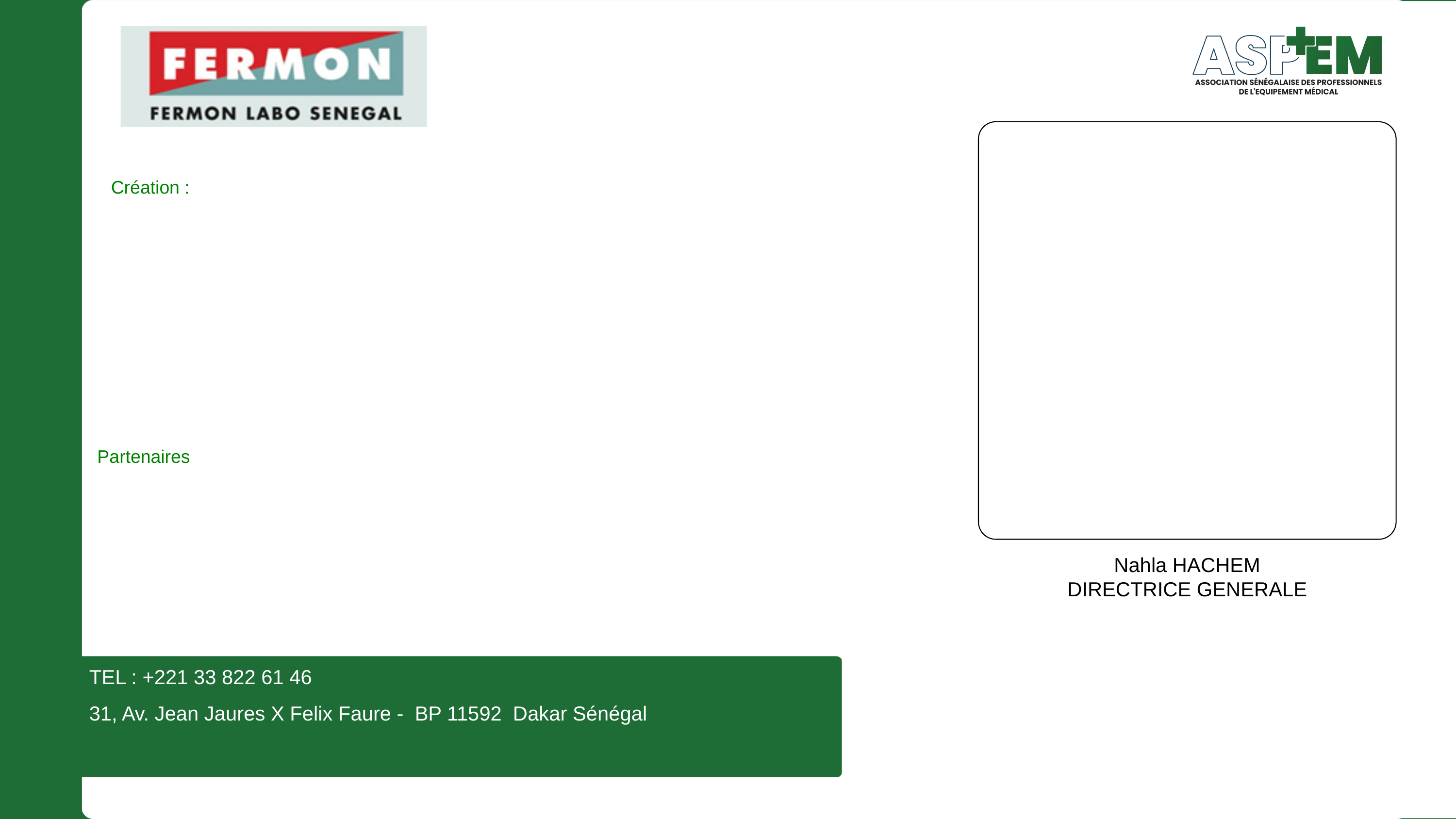

Création :
Partenaires
Nahla HACHEM
DIRECTRICE GENERALE

TEL : +221 33 822 61 46

31, Av. Jean Jaures X Felix Faure -  BP 11592  Dakar Sénégal